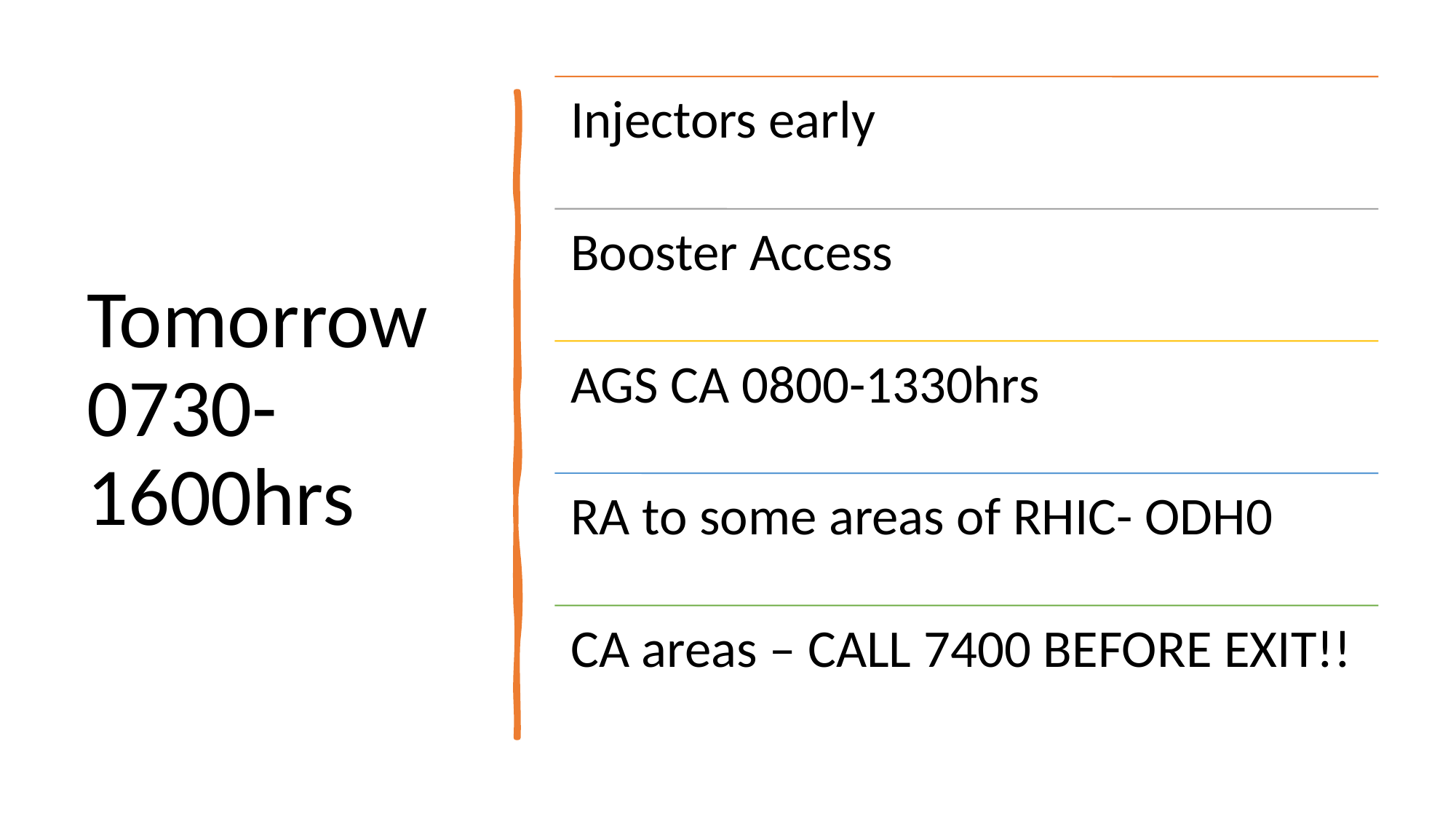

Injectors early
Booster Access
AGS CA 0800-1330hrs
RA to some areas of RHIC- ODH0
CA areas – CALL 7400 BEFORE EXIT!!
# Tomorrow 0730-1600hrs